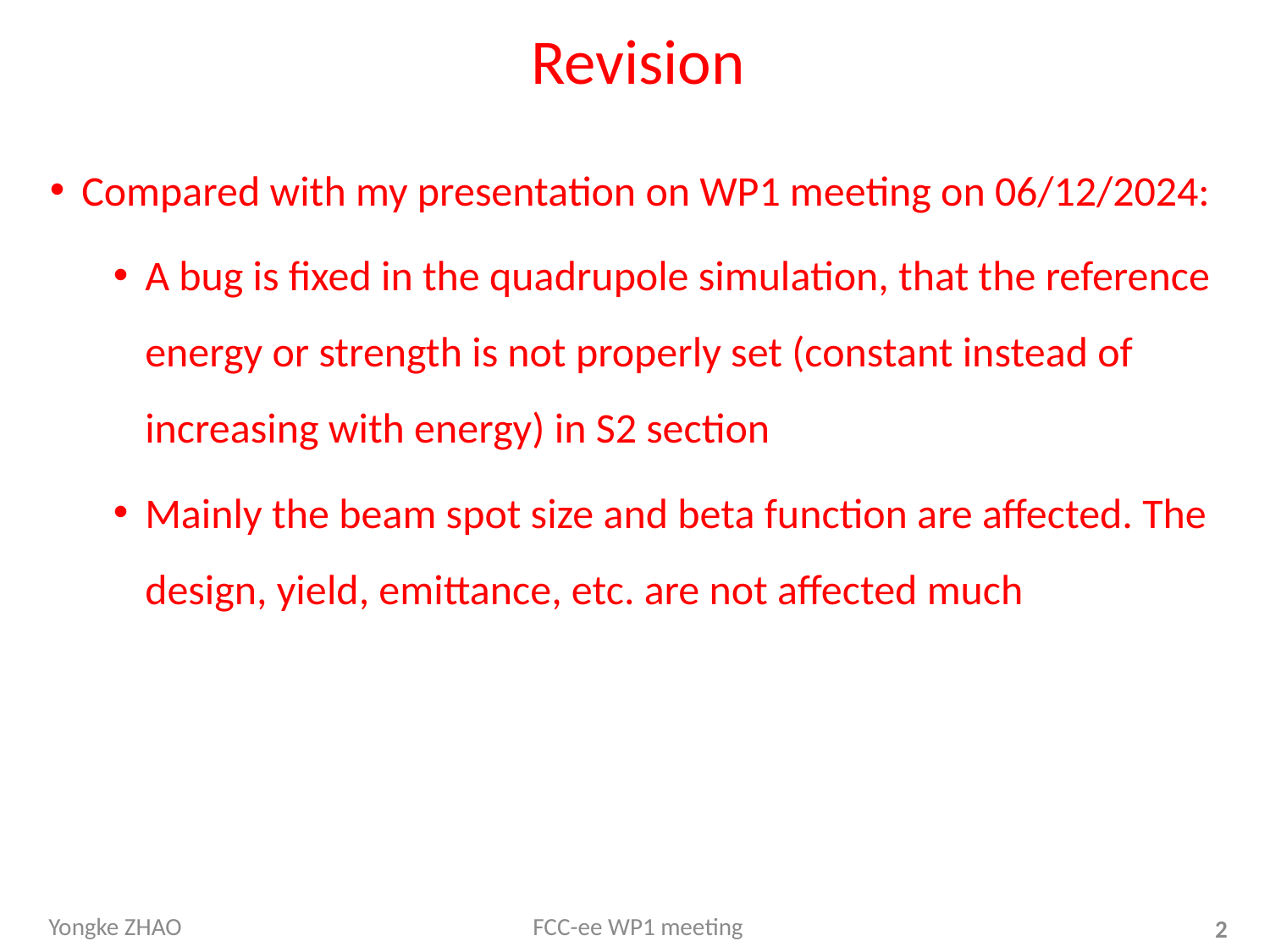

# Revision
Compared with my presentation on WP1 meeting on 06/12/2024:
A bug is fixed in the quadrupole simulation, that the reference energy or strength is not properly set (constant instead of increasing with energy) in S2 section
Mainly the beam spot size and beta function are affected. The design, yield, emittance, etc. are not affected much
Yongke ZHAO
FCC-ee WP1 meeting
2